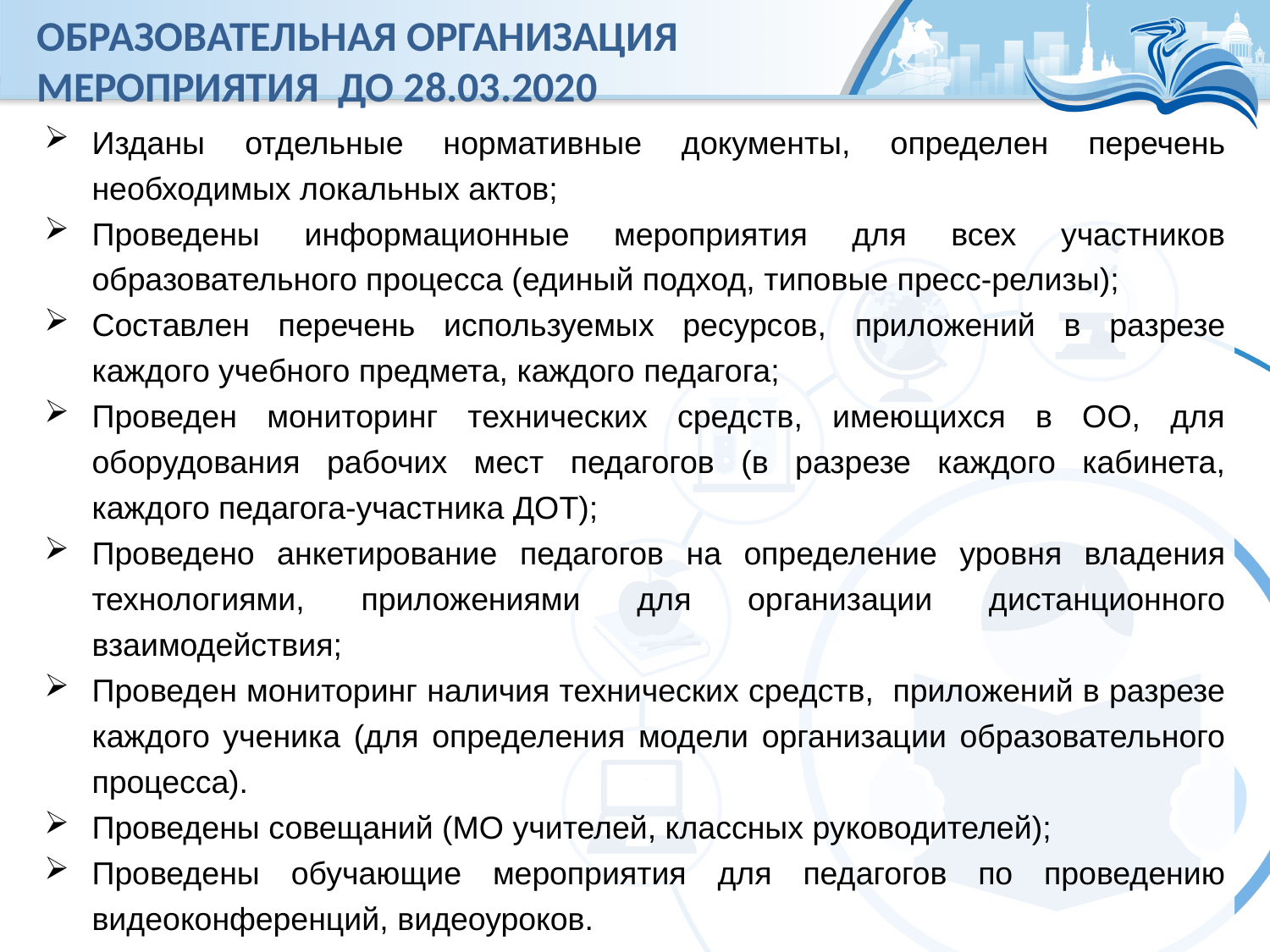

# Образовательная организация мероприятия  до 28.03.2020
Изданы отдельные нормативные документы, определен перечень необходимых локальных актов;
Проведены информационные мероприятия для всех участников образовательного процесса (единый подход, типовые пресс-релизы);
Составлен перечень используемых ресурсов, приложений в разрезе каждого учебного предмета, каждого педагога;
Проведен мониторинг технических средств, имеющихся в ОО, для оборудования рабочих мест педагогов (в разрезе каждого кабинета, каждого педагога-участника ДОТ);
Проведено анкетирование педагогов на определение уровня владения технологиями, приложениями для организации дистанционного взаимодействия;
Проведен мониторинг наличия технических средств,  приложений в разрезе каждого ученика (для определения модели организации образовательного процесса).
Проведены совещаний (МО учителей, классных руководителей);
Проведены обучающие мероприятия для педагогов по проведению видеоконференций, видеоуроков.
Количество 100-балльных результатов